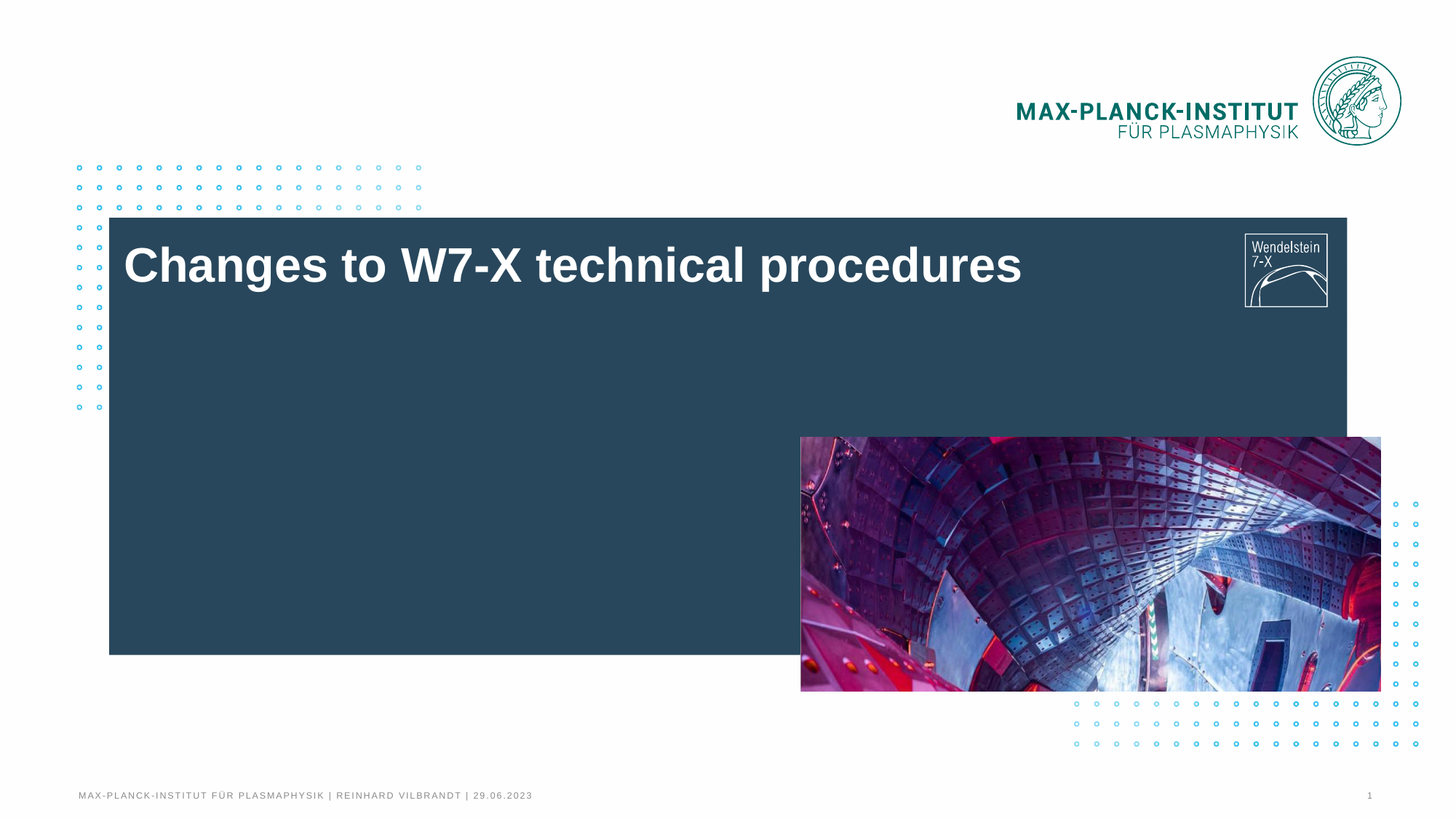

# Changes to W7-X technical procedures

Max-Planck-Institut für Plasmaphysik | Reinhard Vilbrandt | 29.06.2023
1